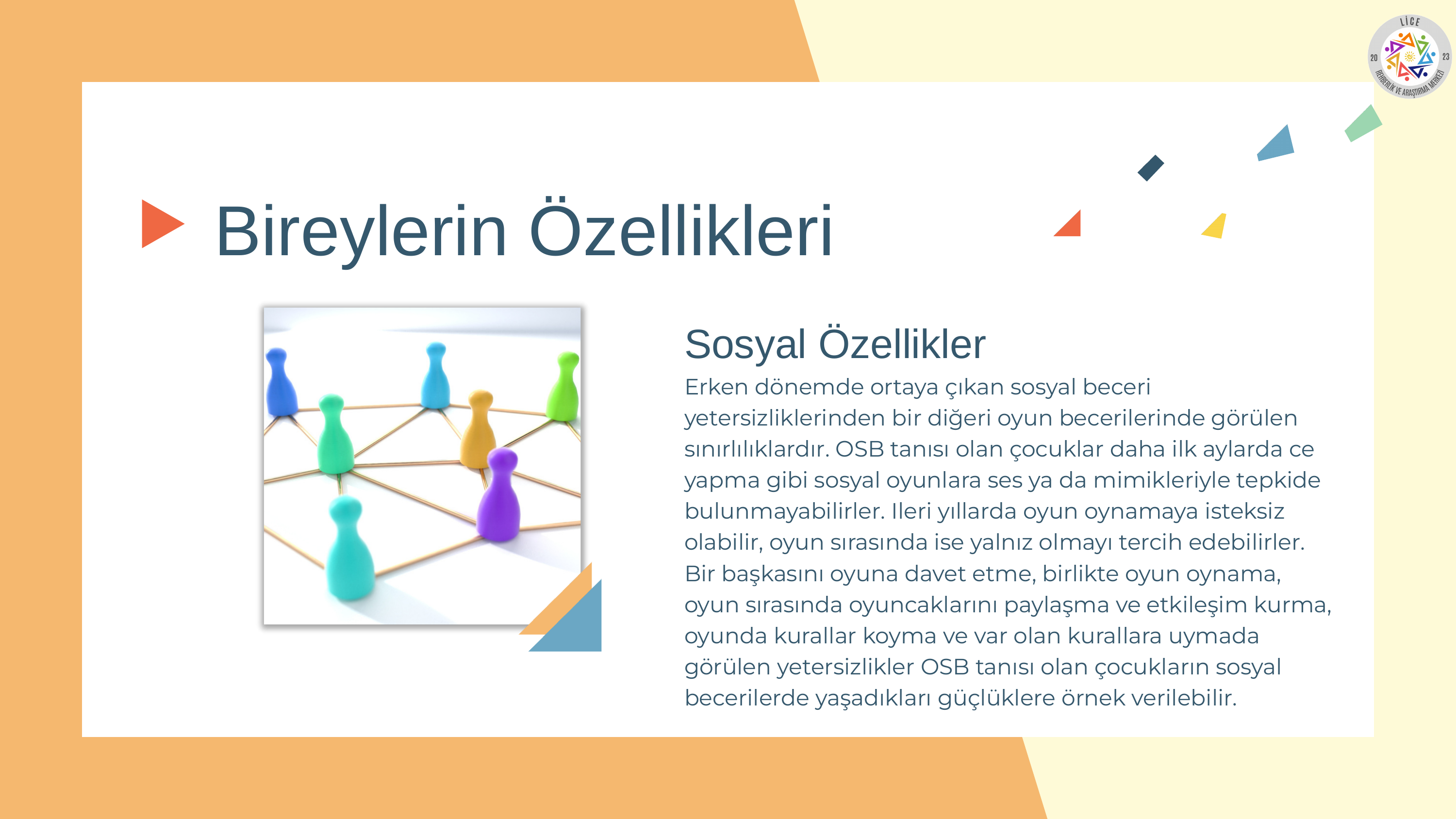

Bireylerin Özellikleri

Sosyal Özellikler
Erken dönemde ortaya çıkan sosyal beceri yetersizliklerinden bir diğeri oyun becerilerinde görülen sınırlılıklardır. OSB tanısı olan çocuklar daha ilk aylarda ce yapma gibi sosyal oyunlara ses ya da mimikleriyle tepkide bulunmayabilirler. Ileri yıllarda oyun oynamaya isteksiz olabilir, oyun sırasında ise yalnız olmayı tercih edebilirler. Bir başkasını oyuna davet etme, birlikte oyun oynama, oyun sırasında oyuncaklarını paylaşma ve etkileşim kurma, oyunda kurallar koyma ve var olan kurallara uymada görülen yetersizlikler OSB tanısı olan çocukların sosyal becerilerde yaşadıkları güçlüklere örnek verilebilir.